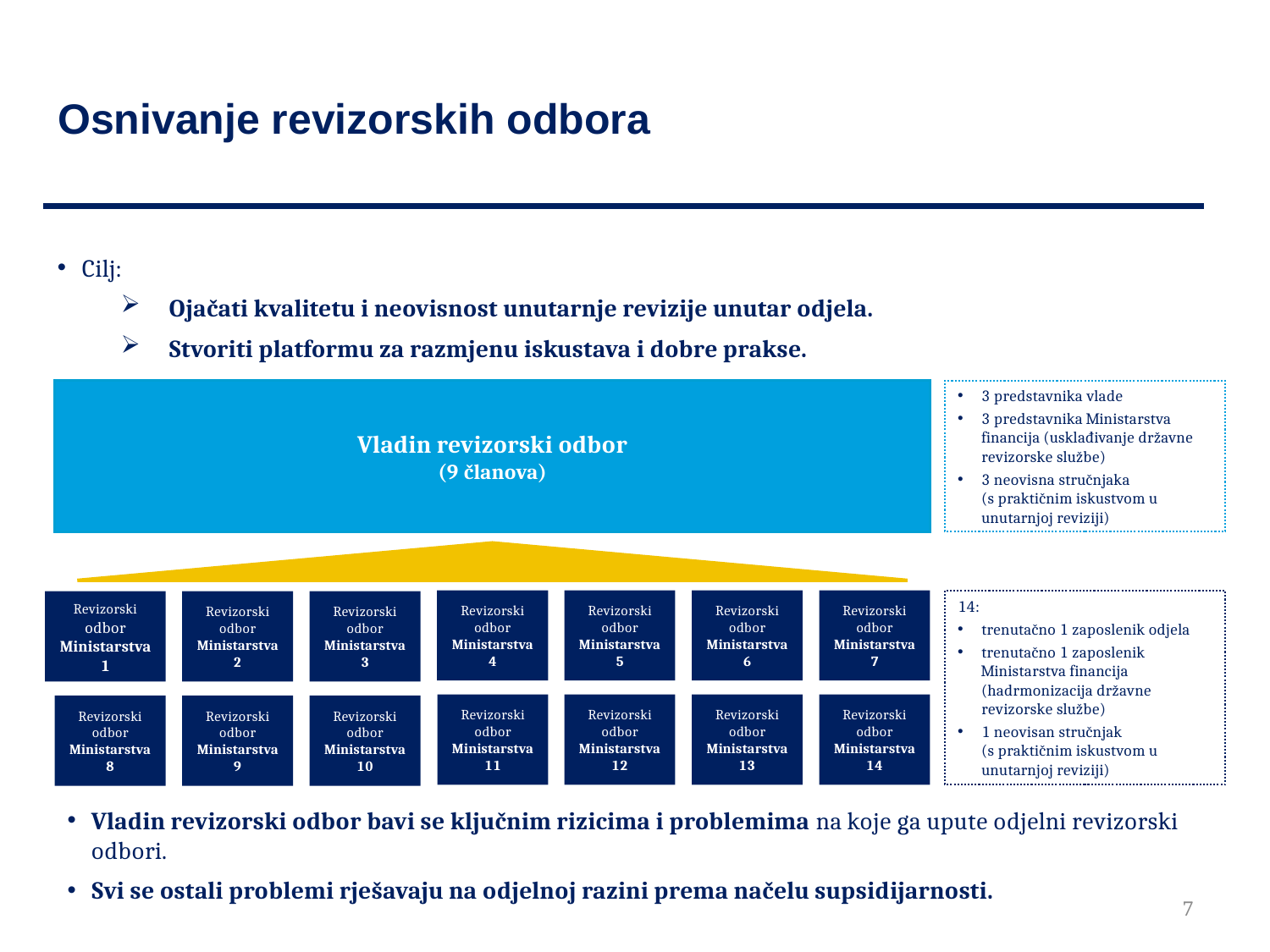

# Osnivanje revizorskih odbora
Cilj:
Ojačati kvalitetu i neovisnost unutarnje revizije unutar odjela.
Stvoriti platformu za razmjenu iskustava i dobre prakse.

Vladin revizorski odbor
(9 članova)
Revizorski odbor
Ministarstva 5
Revizorski odbor
Ministarstva 6
Revizorski odbor
Ministarstva 7
Revizorski odbor
Ministarstva 4
Revizorski odbor
Ministarstva 1
Revizorski odbor
Ministarstva 2
Revizorski odbor
Ministarstva 3
Revizorski odbor
Ministarstva 11
Revizorski odbor
Ministarstva 12
Revizorski odbor
Ministarstva 13
Revizorski odbor
Ministarstva 14
Revizorski odbor
Ministarstva 8
Revizorski odbor
Ministarstva 9
Revizorski odbor
Ministarstva 10
3 predstavnika vlade
3 predstavnika Ministarstva financija (usklađivanje državne revizorske službe)
3 neovisna stručnjaka
(s praktičnim iskustvom u unutarnjoj reviziji)
14:
trenutačno 1 zaposlenik odjela
trenutačno 1 zaposlenik Ministarstva financija (hadrmonizacija državne revizorske službe)
1 neovisan stručnjak
(s praktičnim iskustvom u unutarnjoj reviziji)
Vladin revizorski odbor bavi se ključnim rizicima i problemima na koje ga upute odjelni revizorski odbori.
Svi se ostali problemi rješavaju na odjelnoj razini prema načelu supsidijarnosti.
7